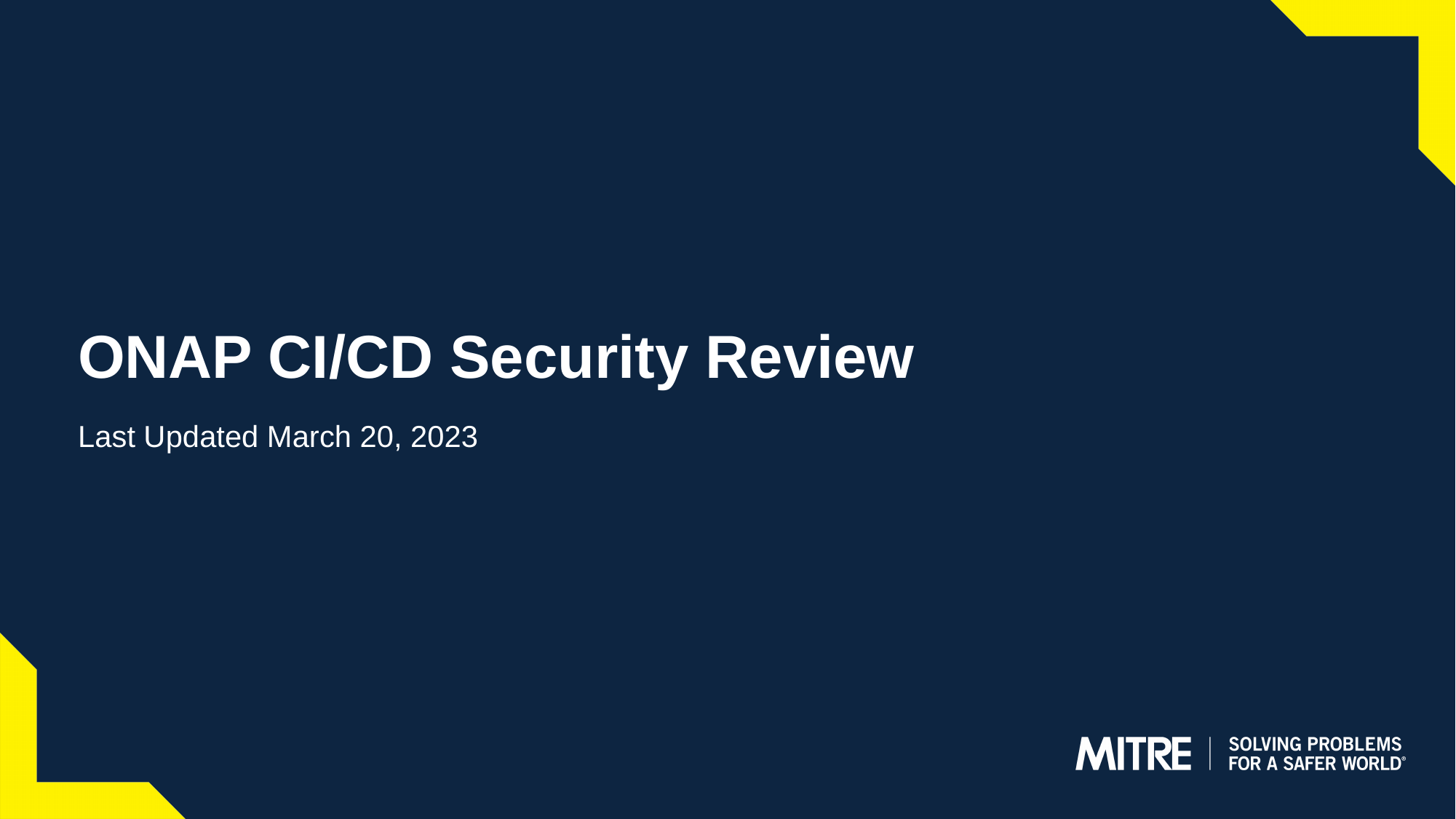

# ONAP CI/CD Security Review
Last Updated March 20, 2023